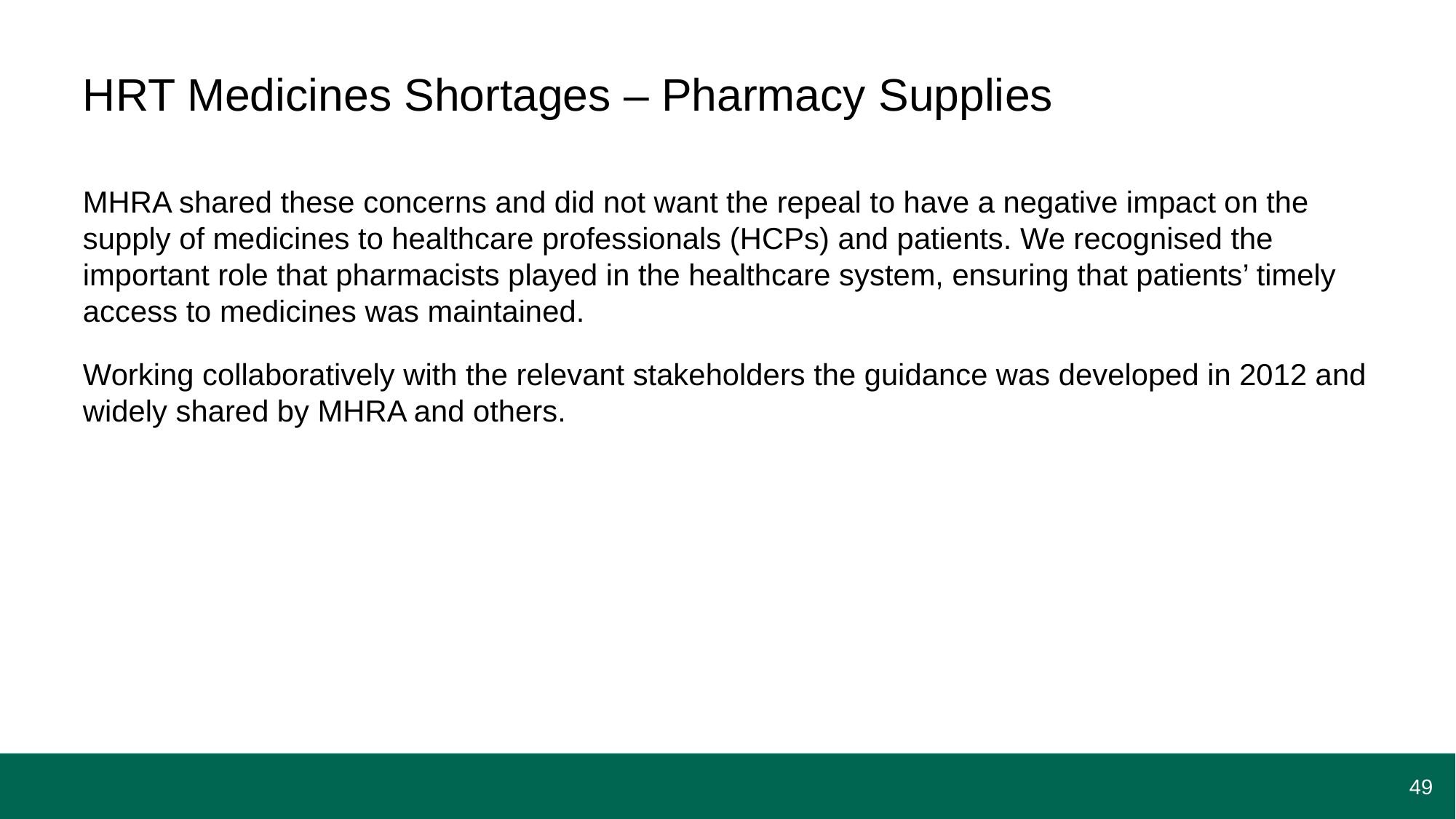

# HRT Medicines Shortages – Pharmacy Supplies
MHRA shared these concerns and did not want the repeal to have a negative impact on the supply of medicines to healthcare professionals (HCPs) and patients. We recognised the important role that pharmacists played in the healthcare system, ensuring that patients’ timely access to medicines was maintained.
Working collaboratively with the relevant stakeholders the guidance was developed in 2012 and widely shared by MHRA and others.